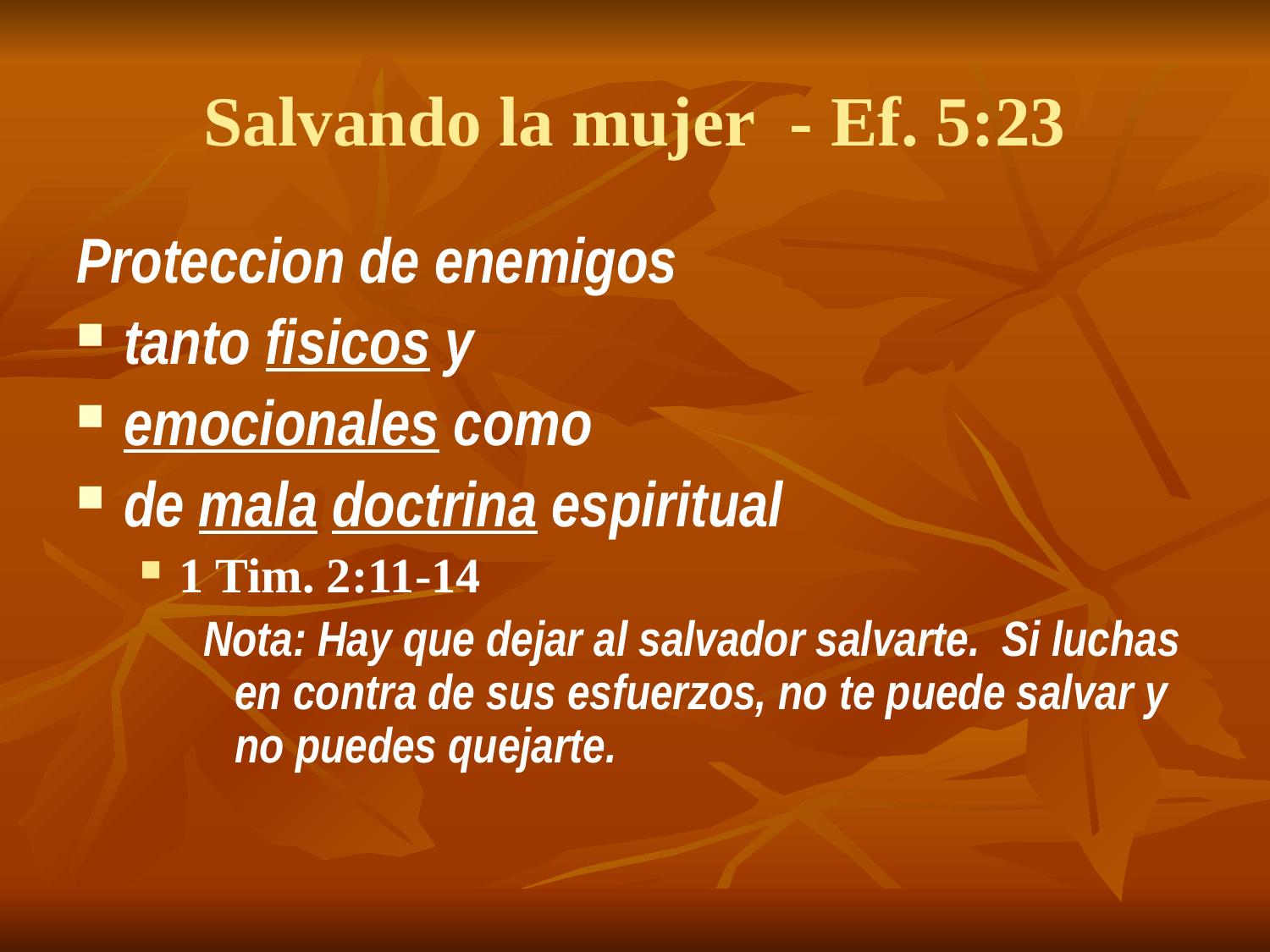

# Salvando la mujer  - Ef. 5:23
Proteccion de enemigos
tanto fisicos y
emocionales como
de mala doctrina espiritual
1 Tim. 2:11-14
Nota: Hay que dejar al salvador salvarte.  Si luchas en contra de sus esfuerzos, no te puede salvar y no puedes quejarte.